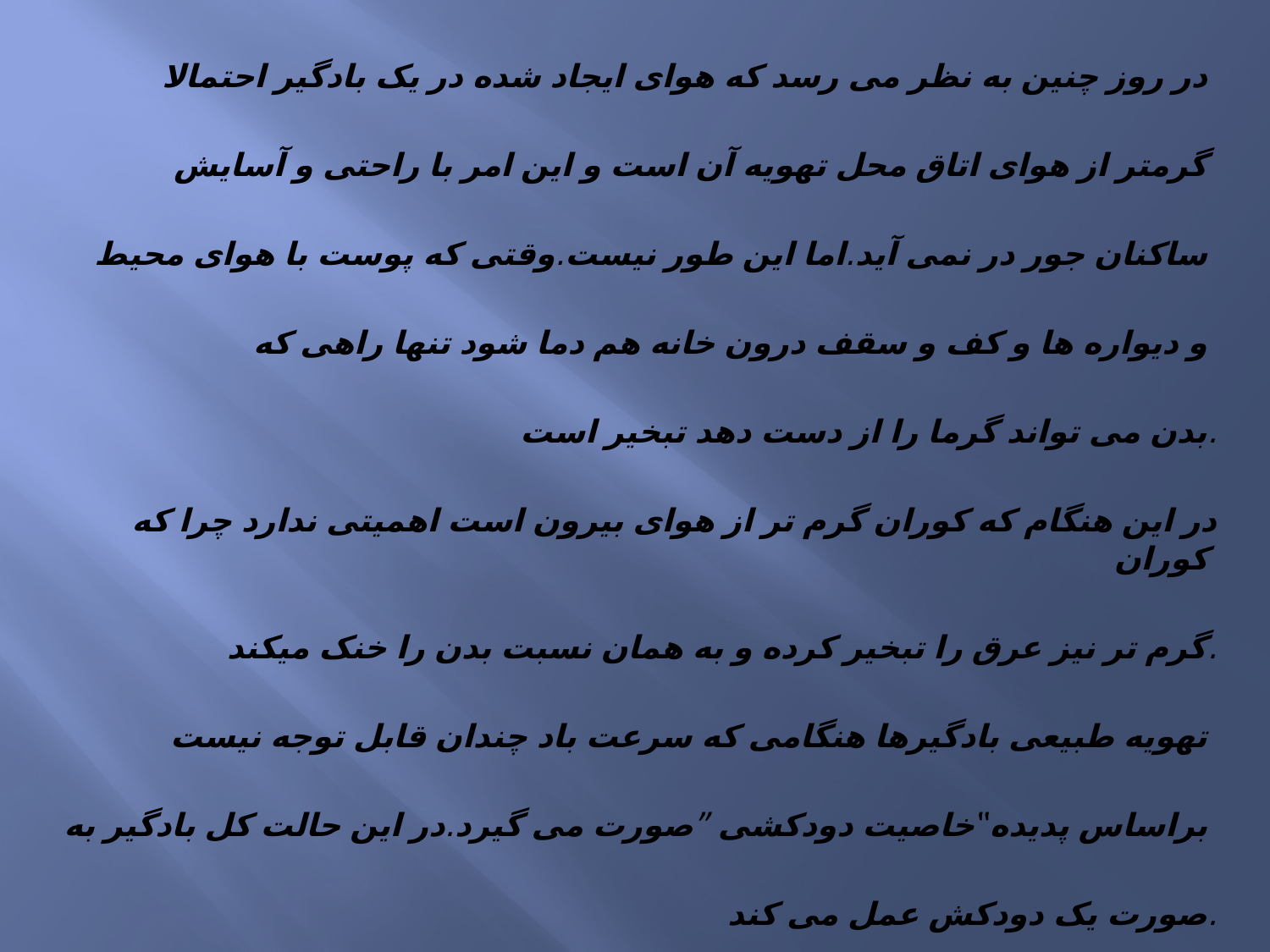

در روز چنین به نظر می رسد که هوای ایجاد شده در یک بادگیر احتمالا

گرمتر از هوای اتاق محل تهویه آن است و این امر با راحتی و آسایش

ساکنان جور در نمی آید.اما این طور نیست.وقتی که پوست با هوای محیط

و دیواره ها و کف و سقف درون خانه هم دما شود تنها راهی که

بدن می تواند گرما را از دست دهد تبخیر است.

در این هنگام که کوران گرم تر از هوای بیرون است اهمیتی ندارد چرا که کوران

گرم تر نیز عرق را تبخیر کرده و به همان نسبت بدن را خنک میکند.

تهویه طبیعی بادگیرها هنگامی که سرعت باد چندان قابل توجه نیست

براساس پدیده“خاصیت دودکشی ”صورت می گیرد.در این حالت کل بادگیر به

صورت یک دودکش عمل می کند.